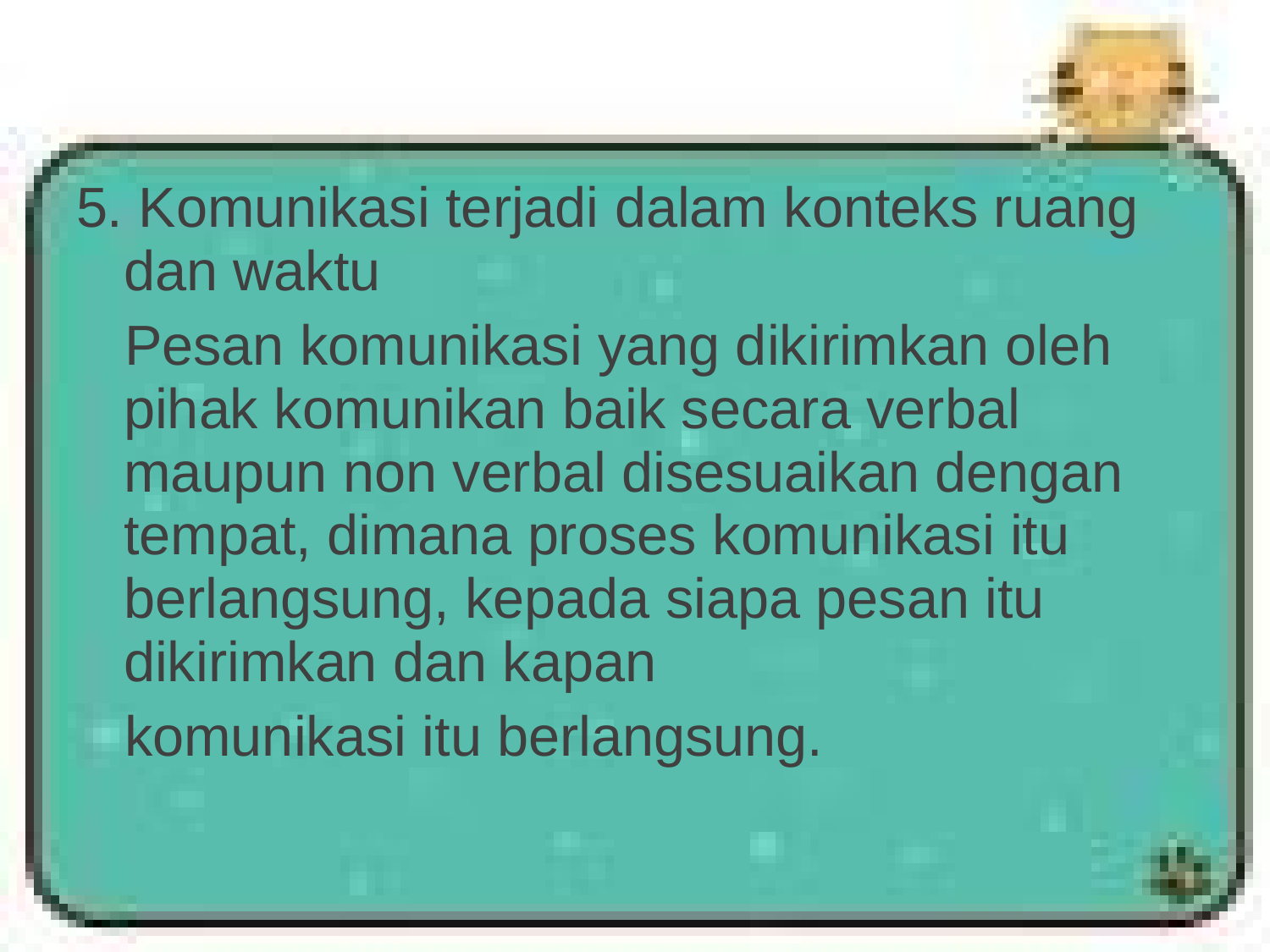

5. Komunikasi terjadi dalam konteks ruang dan waktu
Pesan komunikasi yang dikirimkan oleh pihak komunikan baik secara verbal maupun non verbal disesuaikan dengan tempat, dimana proses komunikasi itu berlangsung, kepada siapa pesan itu dikirimkan dan kapan
komunikasi itu berlangsung.